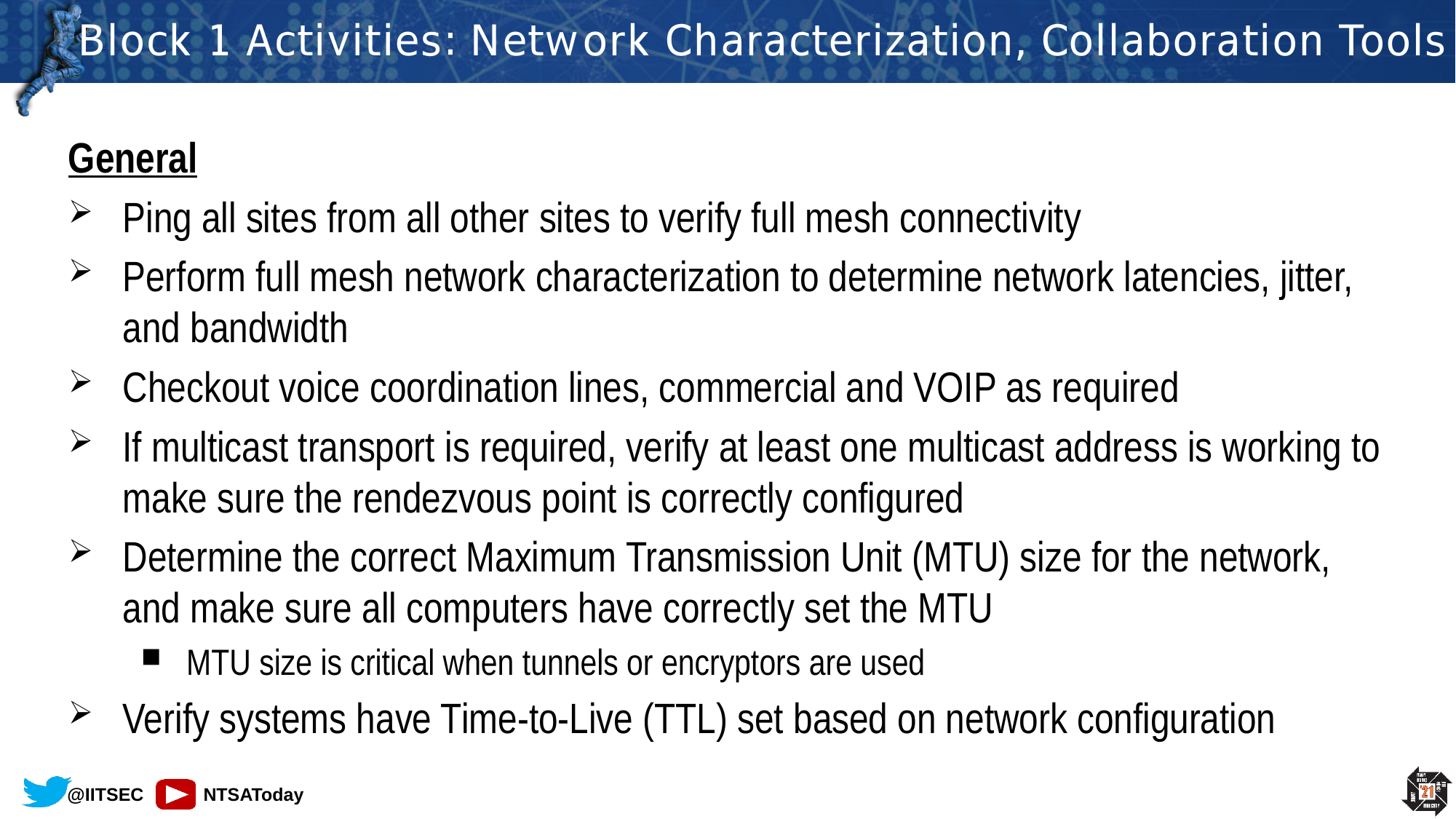

# Block 1 Activities: Network Characterization, Collaboration Tools
General
Ping all sites from all other sites to verify full mesh connectivity
Perform full mesh network characterization to determine network latencies, jitter, and bandwidth
Checkout voice coordination lines, commercial and VOIP as required
If multicast transport is required, verify at least one multicast address is working to make sure the rendezvous point is correctly configured
Determine the correct Maximum Transmission Unit (MTU) size for the network, and make sure all computers have correctly set the MTU
MTU size is critical when tunnels or encryptors are used
Verify systems have Time-to-Live (TTL) set based on network configuration